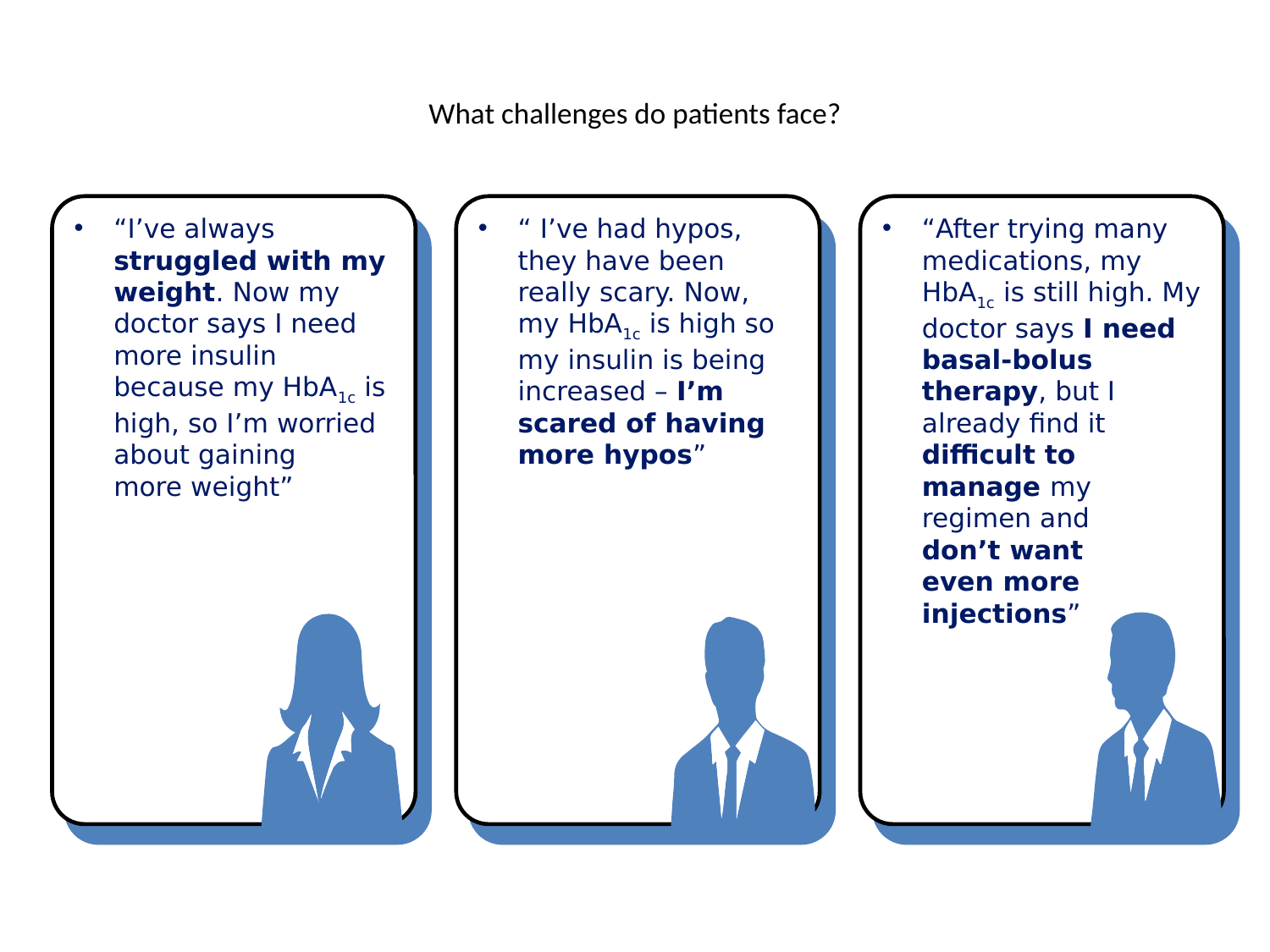

# What challenges do patients face?
“I’ve always struggled with my weight. Now my doctor says I need more insulin because my HbA1c is high, so I’m worried about gaining
more weight”

“ I’ve had hypos, they have been really scary. Now, my HbA1c is high so my insulin is being increased – I’m scared of having more hypos”

“After trying many medications, my HbA1c is still high. My doctor says I need basal-bolus therapy, but I already find it difficult to
manage my
regimen and
don’t want
even more injections”